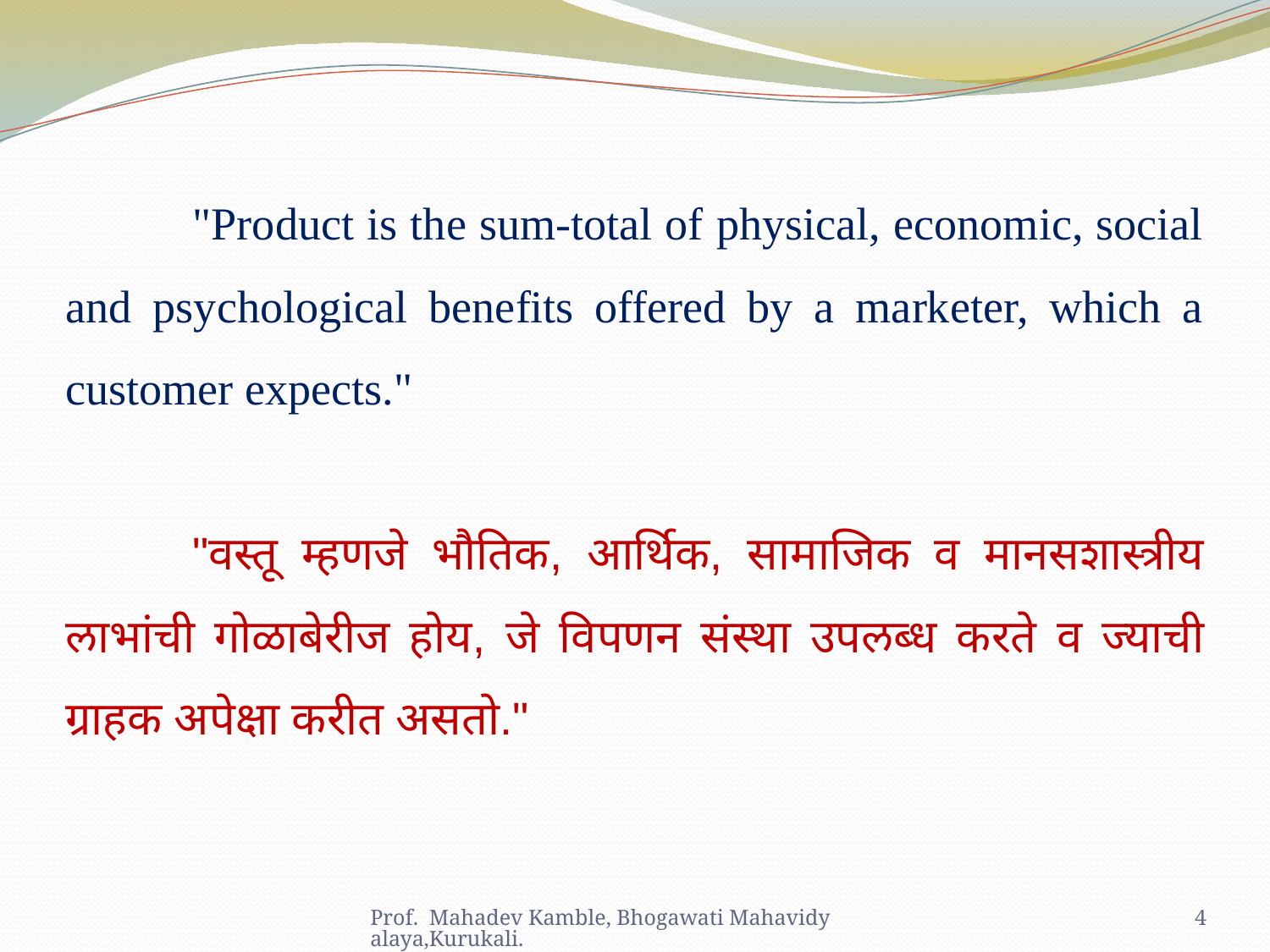

"Product is the sum-total of physical, economic, social and psychological benefits offered by a marketer, which a customer expects."

	"वस्तू म्हणजे भौतिक, आर्थिक, सामाजिक व मानसशास्त्रीय लाभांची गोळाबेरीज होय, जे विपणन संस्था उपलब्ध करते व ज्याची ग्राहक अपेक्षा करीत असतो."
Prof.  Mahadev Kamble, Bhogawati Mahavidyalaya,Kurukali.
4